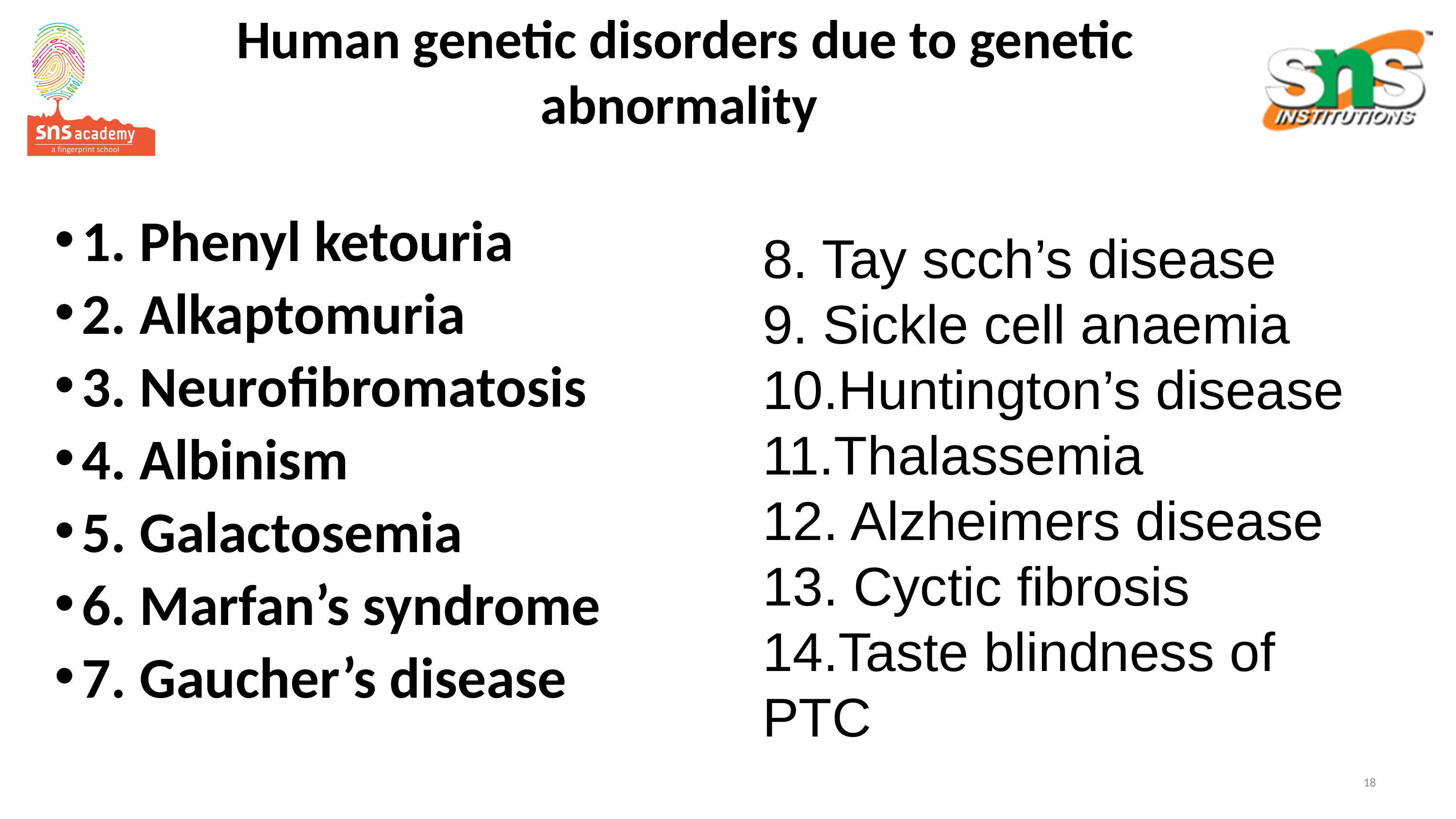

# Human genetic disorders due to genetic abnormality
1. Phenyl ketouria
2. Alkaptomuria
3. Neurofibromatosis
4. Albinism
5. Galactosemia
6. Marfan’s syndrome
7. Gaucher’s disease

8. Tay scch’s disease
9. Sickle cell anaemia
10.Huntington’s disease
11.Thalassemia
12. Alzheimers disease
13. Cyctic fibrosis
14.Taste blindness of PTC
18